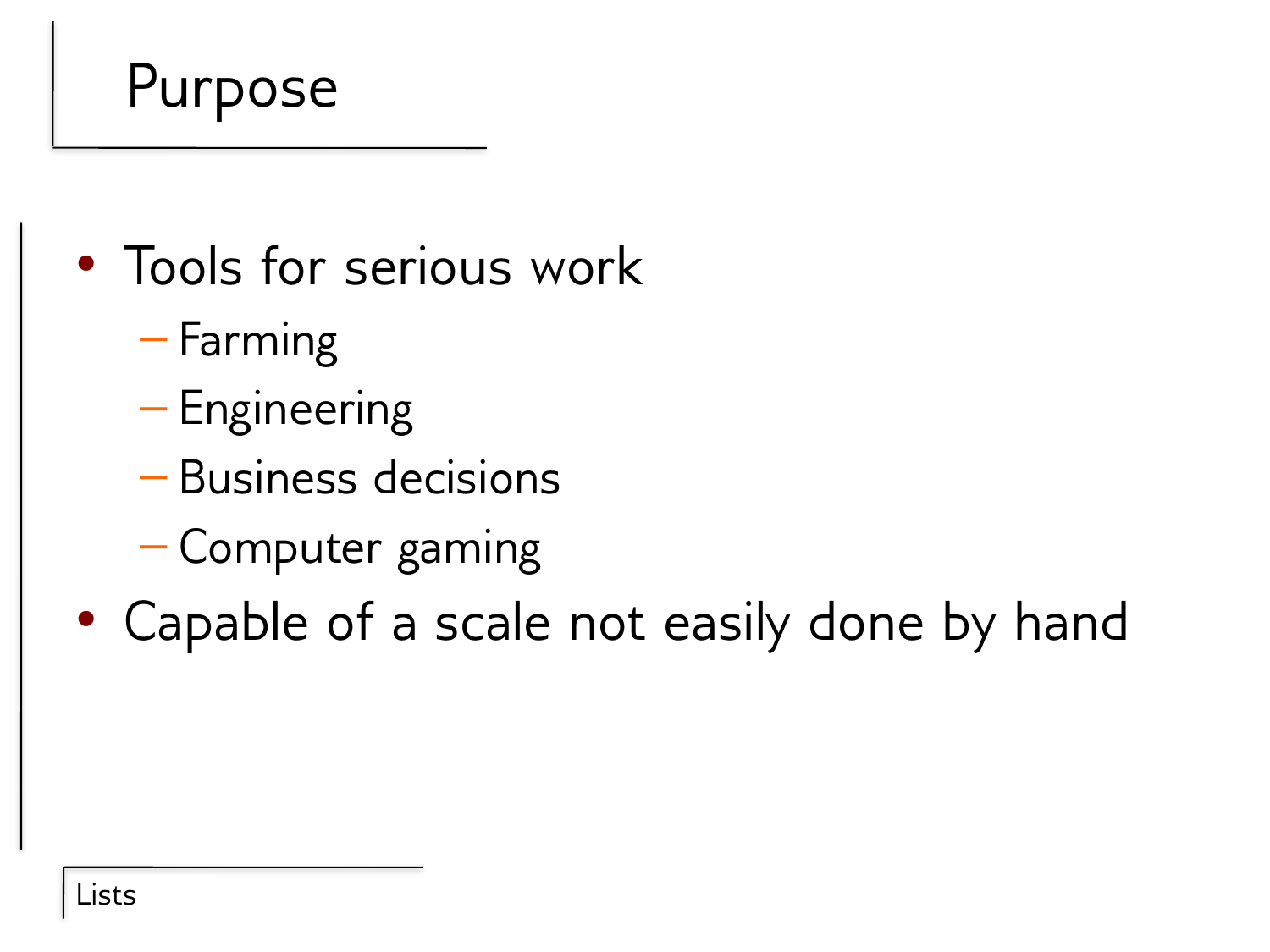

# Purpose
Tools for serious work
Farming
Engineering
Business decisions
Computer gaming
Capable of a scale not easily done by hand